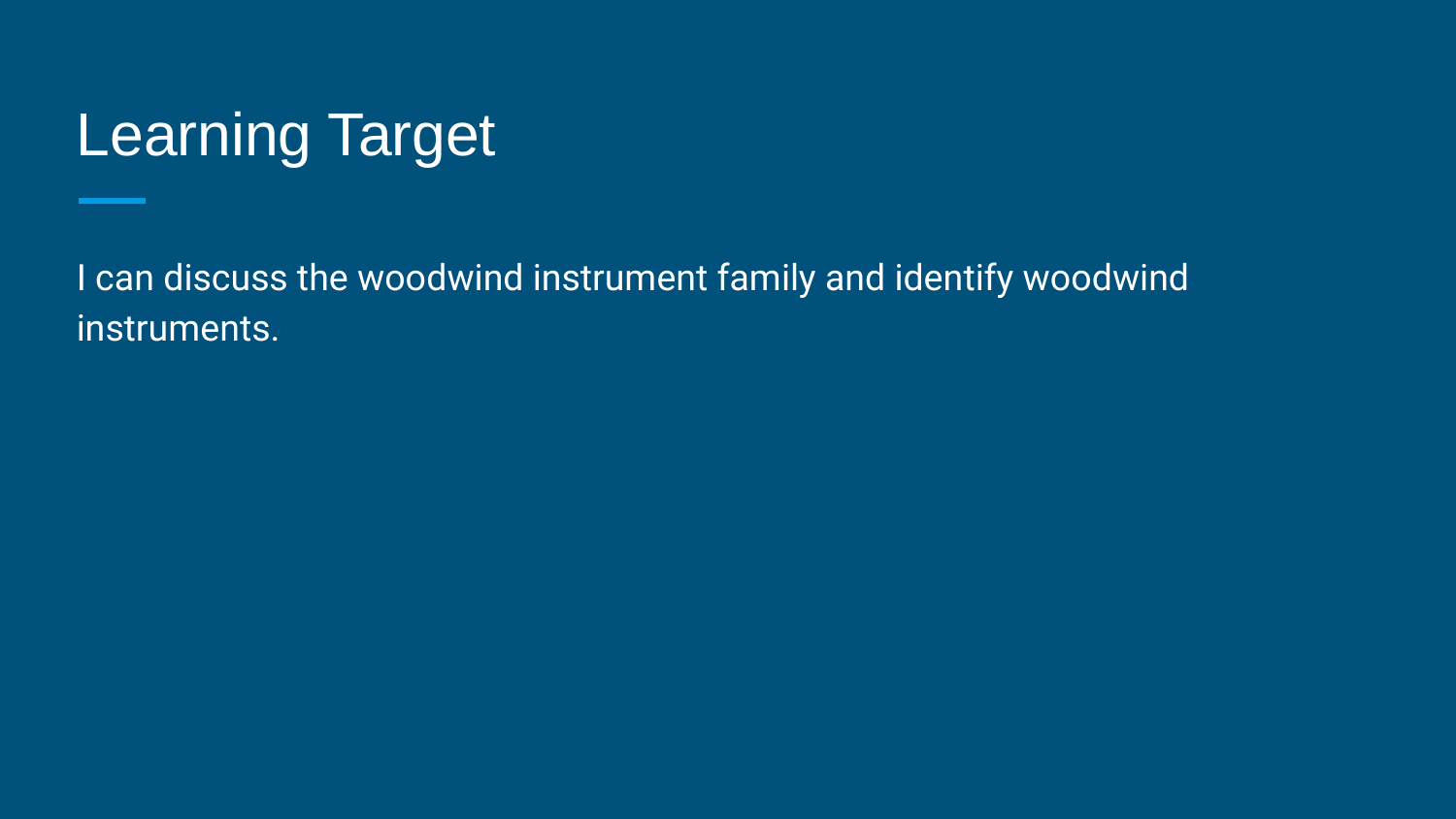

# Learning Target
I can discuss the woodwind instrument family and identify woodwind instruments.